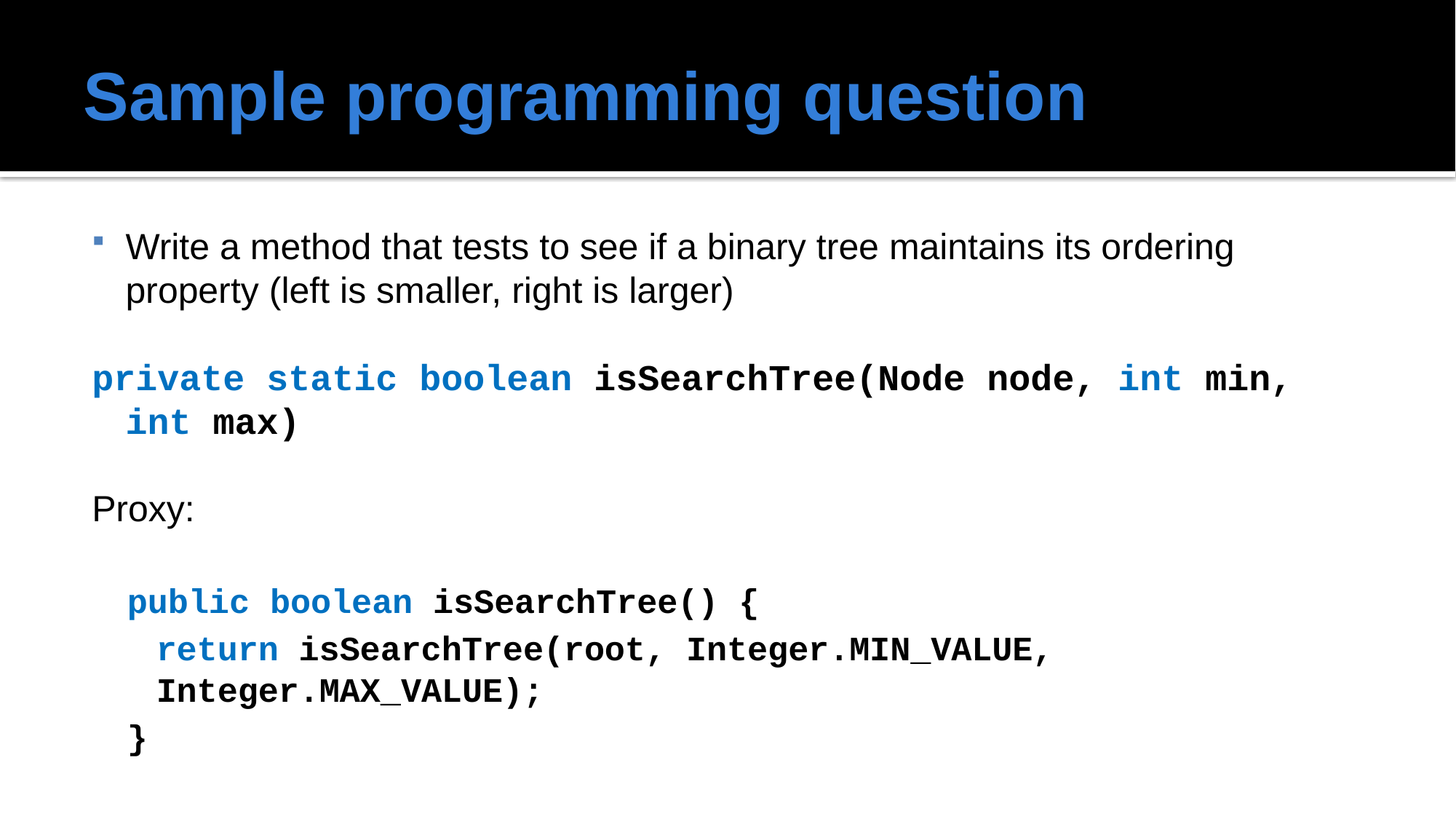

# Sample programming question
Write a method that tests to see if a binary tree maintains its ordering property (left is smaller, right is larger)

private static boolean isSearchTree(Node node, int min, int max)

Proxy:

public boolean isSearchTree() {
	return isSearchTree(root, Integer.MIN_VALUE, Integer.MAX_VALUE);
}